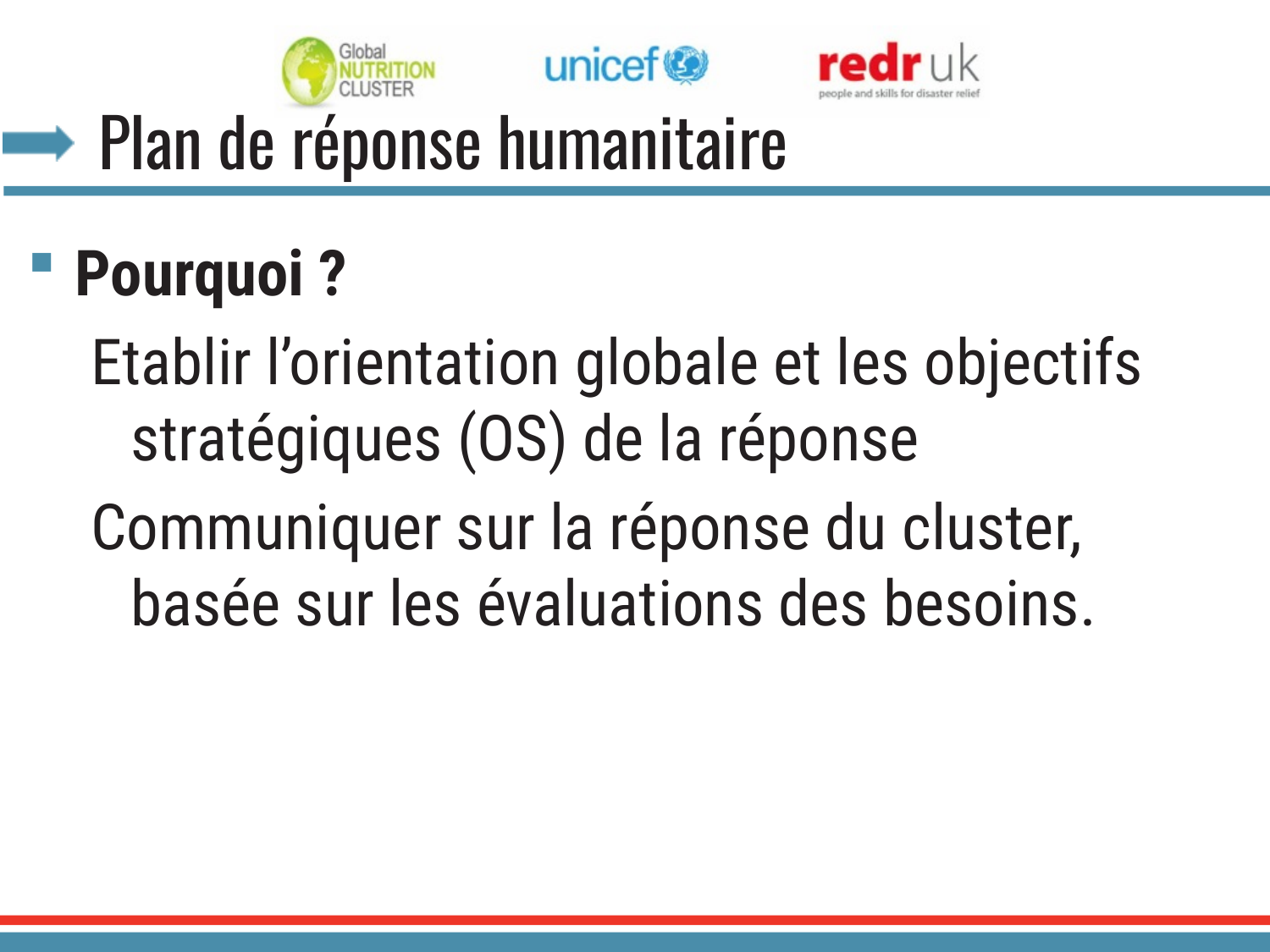

# Plan de réponse humanitaire
Pourquoi ?
Etablir l’orientation globale et les objectifs stratégiques (OS) de la réponse
Communiquer sur la réponse du cluster, basée sur les évaluations des besoins.